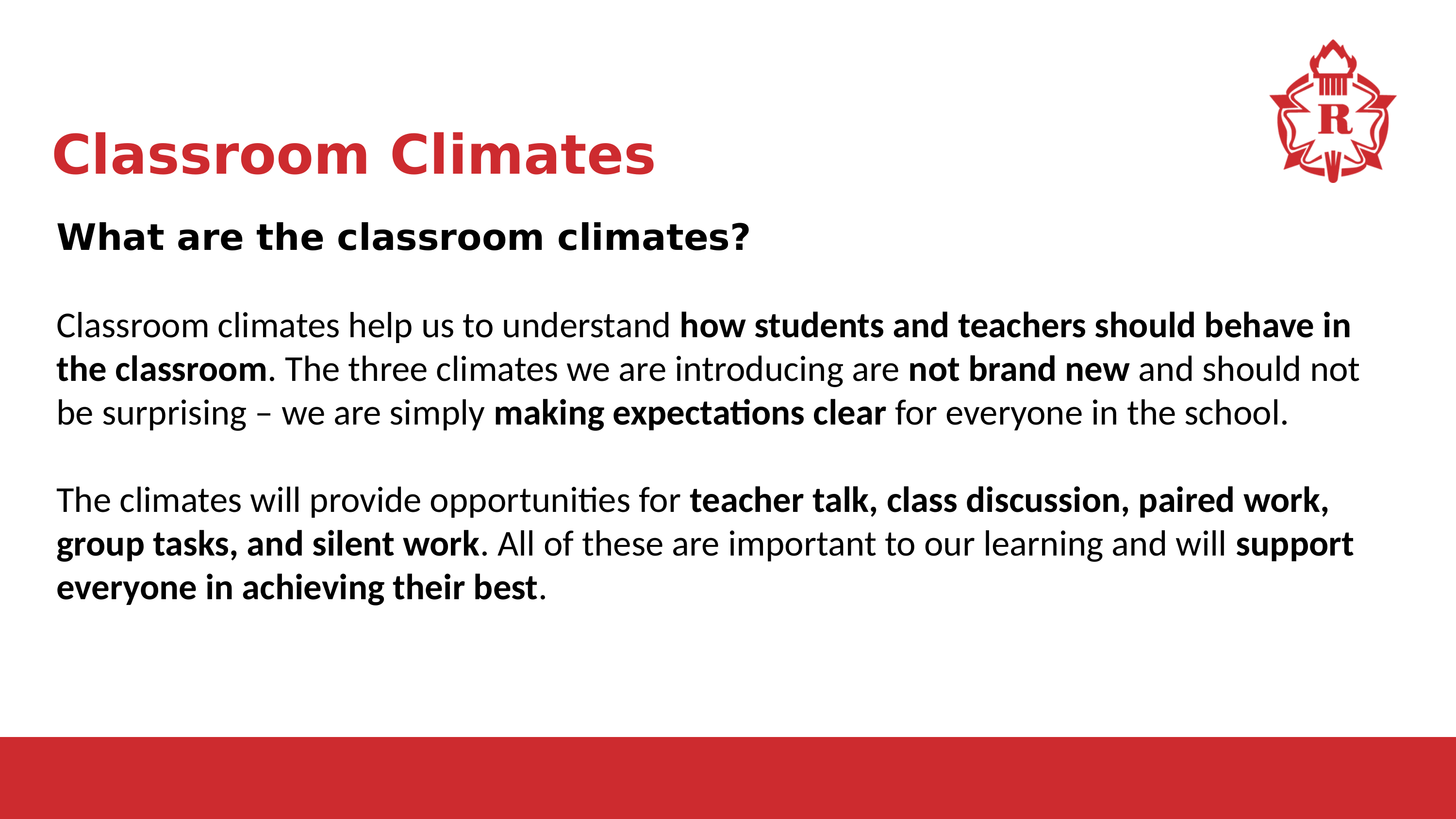

Classroom Climates
What are the classroom climates?

Classroom climates help us to understand how students and teachers should behave in the classroom. The three climates we are introducing are not brand new and should not be surprising – we are simply making expectations clear for everyone in the school.

The climates will provide opportunities for teacher talk, class discussion, paired work, group tasks, and silent work. All of these are important to our learning and will support everyone in achieving their best.